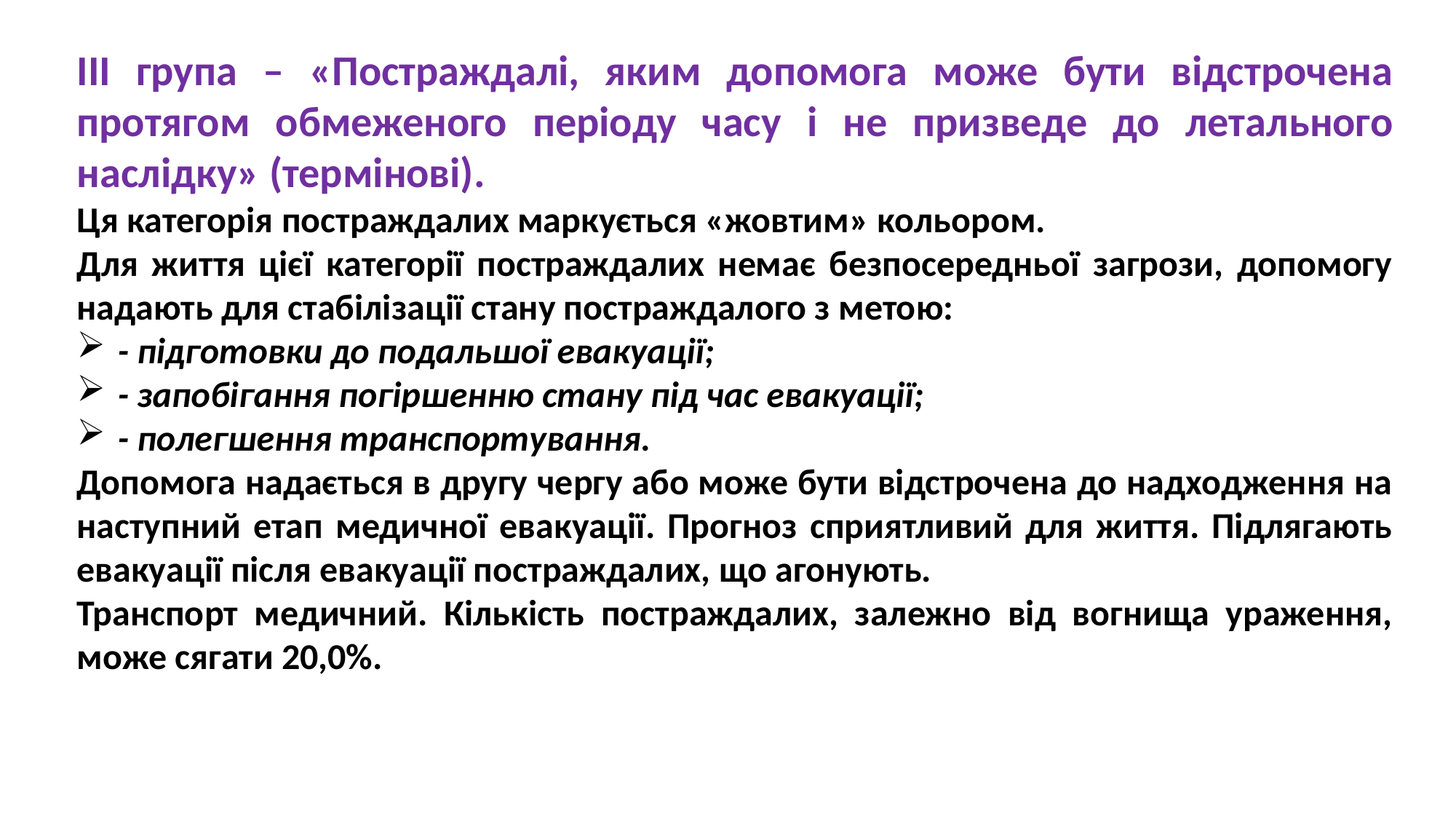

ІІІ група – «Постраждалі, яким допомога може бути відстрочена протягом обмеженого періоду часу і не призведе до летального наслідку» (термінові).
Ця категорія постраждалих маркується «жовтим» кольором.
Для життя цієї категорії постраждалих немає безпосередньої загрози, допомогу надають для стабілізації стану постраждалого з метою:
- підготовки до подальшої евакуації;
- запобігання погіршенню стану під час евакуації;
- полегшення транспортування.
Допомога надається в другу чергу або може бути відстрочена до надходження на наступний етап медичної евакуації. Прогноз сприятливий для життя. Підлягають евакуації після евакуації постраждалих, що агонують.
Транспорт медичний. Кількість постраждалих, залежно від вогнища ураження, може сягати 20,0%.